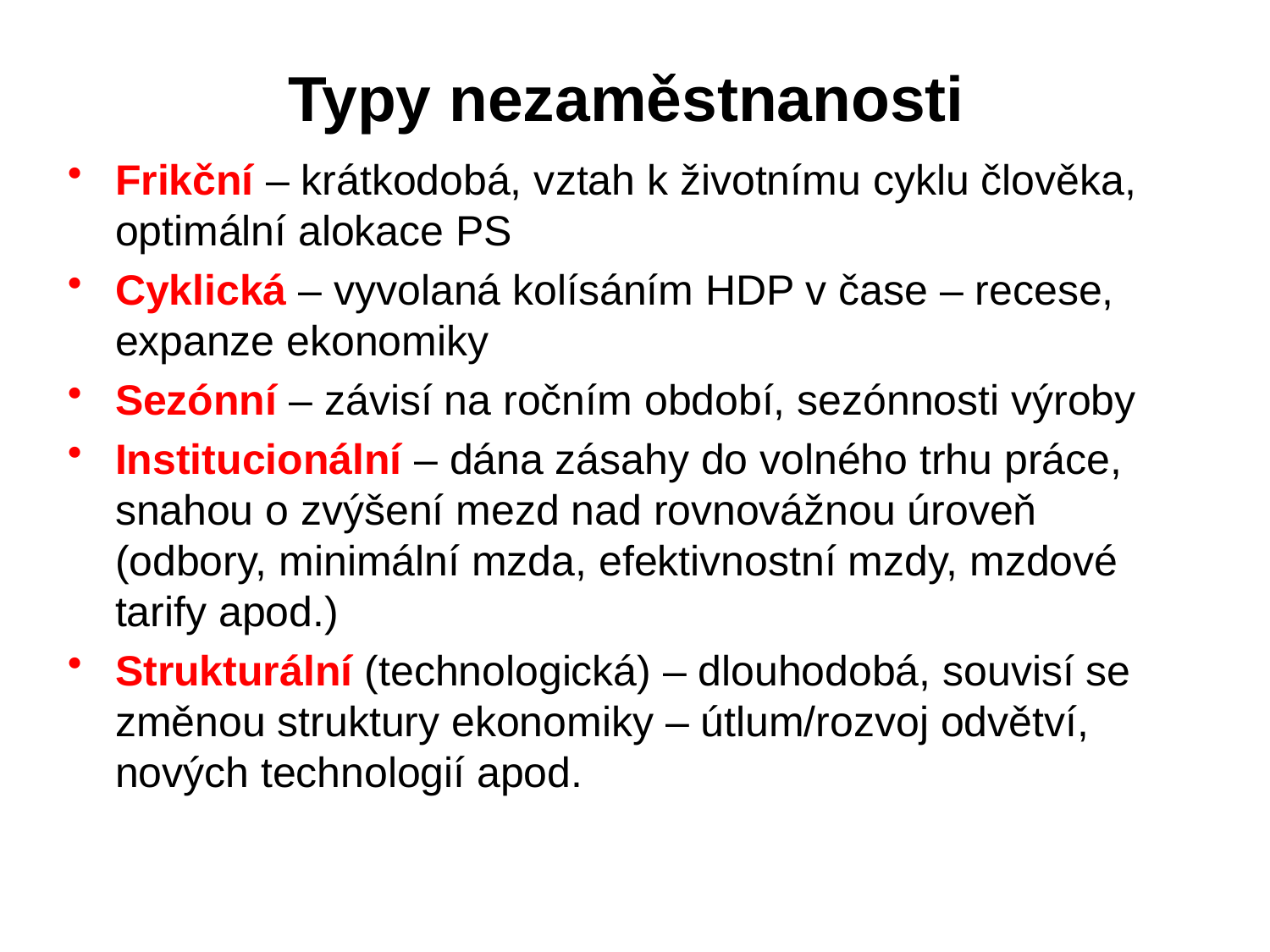

# Typy nezaměstnanosti
Frikční – krátkodobá, vztah k životnímu cyklu člověka, optimální alokace PS
Cyklická – vyvolaná kolísáním HDP v čase – recese, expanze ekonomiky
Sezónní – závisí na ročním období, sezónnosti výroby
Institucionální – dána zásahy do volného trhu práce, snahou o zvýšení mezd nad rovnovážnou úroveň (odbory, minimální mzda, efektivnostní mzdy, mzdové tarify apod.)
Strukturální (technologická) – dlouhodobá, souvisí se změnou struktury ekonomiky – útlum/rozvoj odvětví, nových technologií apod.

12